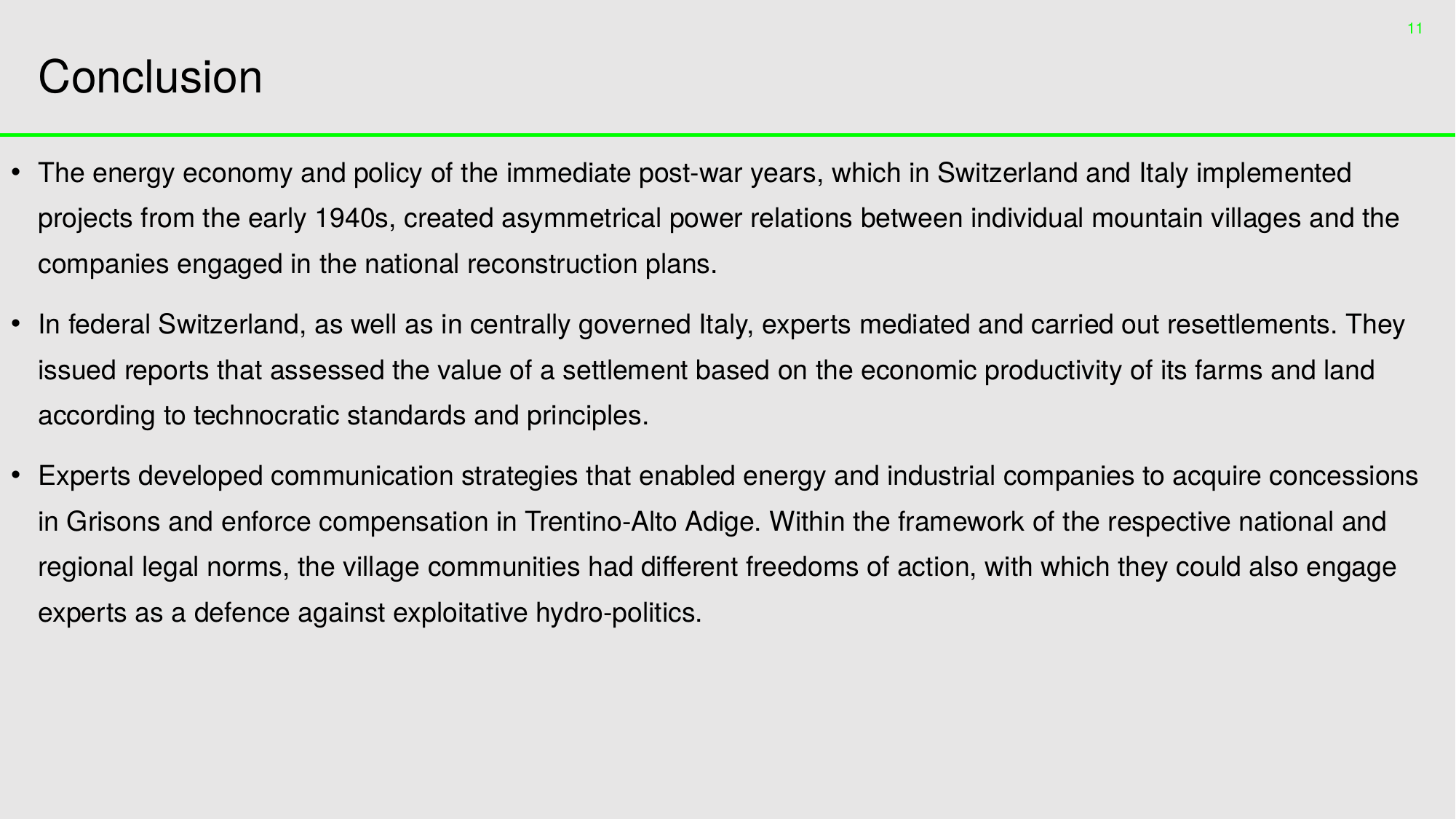

# Conclusion
11
11
The energy economy and policy of the immediate post-war years, which in Switzerland and Italy implemented projects from the early 1940s, created asymmetrical power relations between individual mountain villages and the companies engaged in the national reconstruction plans.
In federal Switzerland, as well as in centrally governed Italy, experts mediated and carried out resettlements. They issued reports that assessed the value of a settlement based on the economic productivity of its farms and land according to technocratic standards and principles.
Experts developed communication strategies that enabled energy and industrial companies to acquire concessions in Grisons and enforce compensation in Trentino-Alto Adige. Within the framework of the respective national and regional legal norms, the village communities had different freedoms of action, with which they could also engage experts as a defence against exploitative hydro-politics.